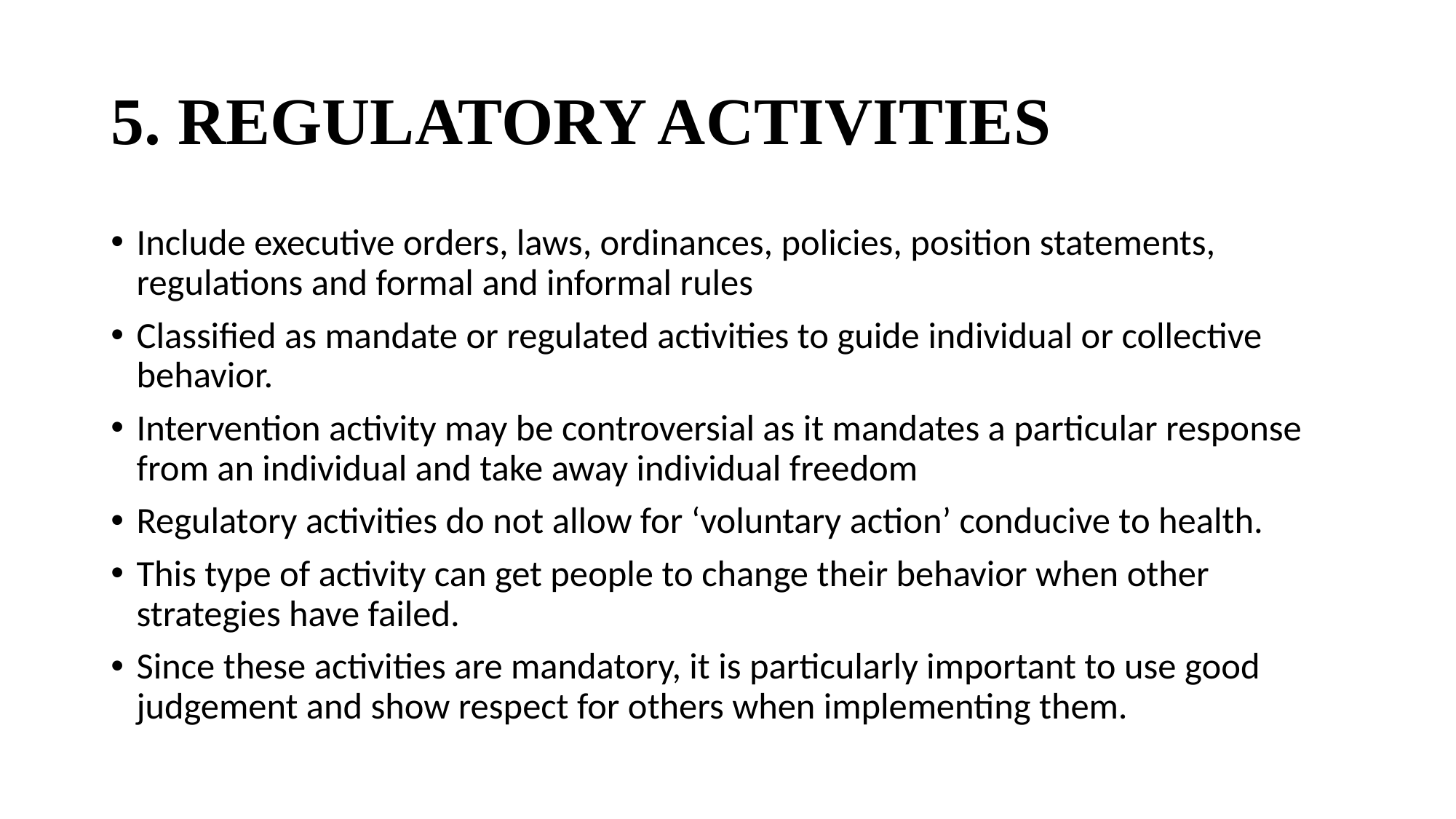

# 5. REGULATORY ACTIVITIES
Include executive orders, laws, ordinances, policies, position statements, regulations and formal and informal rules
Classified as mandate or regulated activities to guide individual or collective behavior.
Intervention activity may be controversial as it mandates a particular response from an individual and take away individual freedom
Regulatory activities do not allow for ‘voluntary action’ conducive to health.
This type of activity can get people to change their behavior when other strategies have failed.
Since these activities are mandatory, it is particularly important to use good judgement and show respect for others when implementing them.